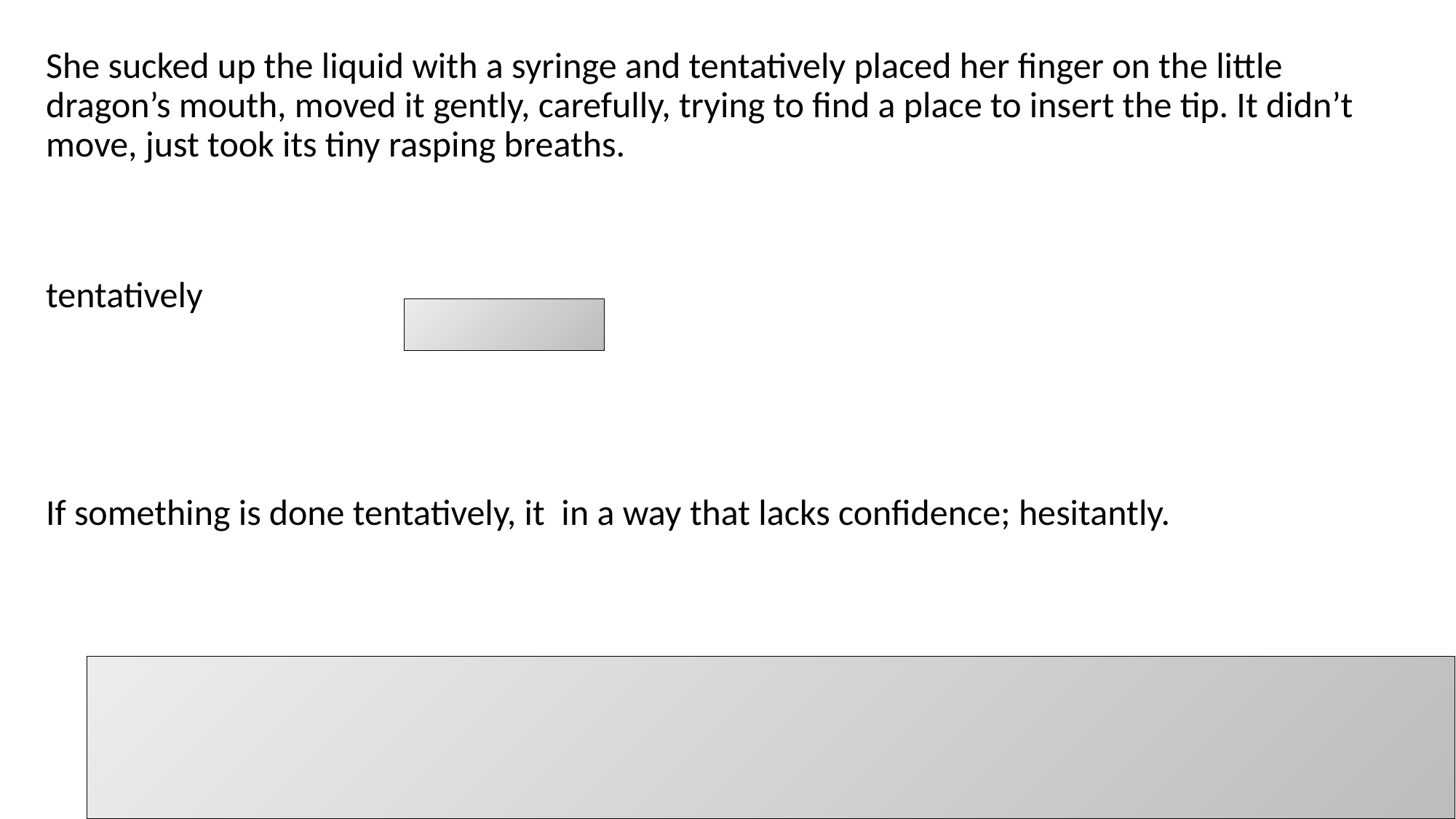

She sucked up the liquid with a syringe and tentatively placed her finger on the little dragon’s mouth, moved it gently, carefully, trying to find a place to insert the tip. It didn’t move, just took its tiny rasping breaths.

tentatively

If something is done tentatively, it  in a way that lacks confidence; hesitantly.